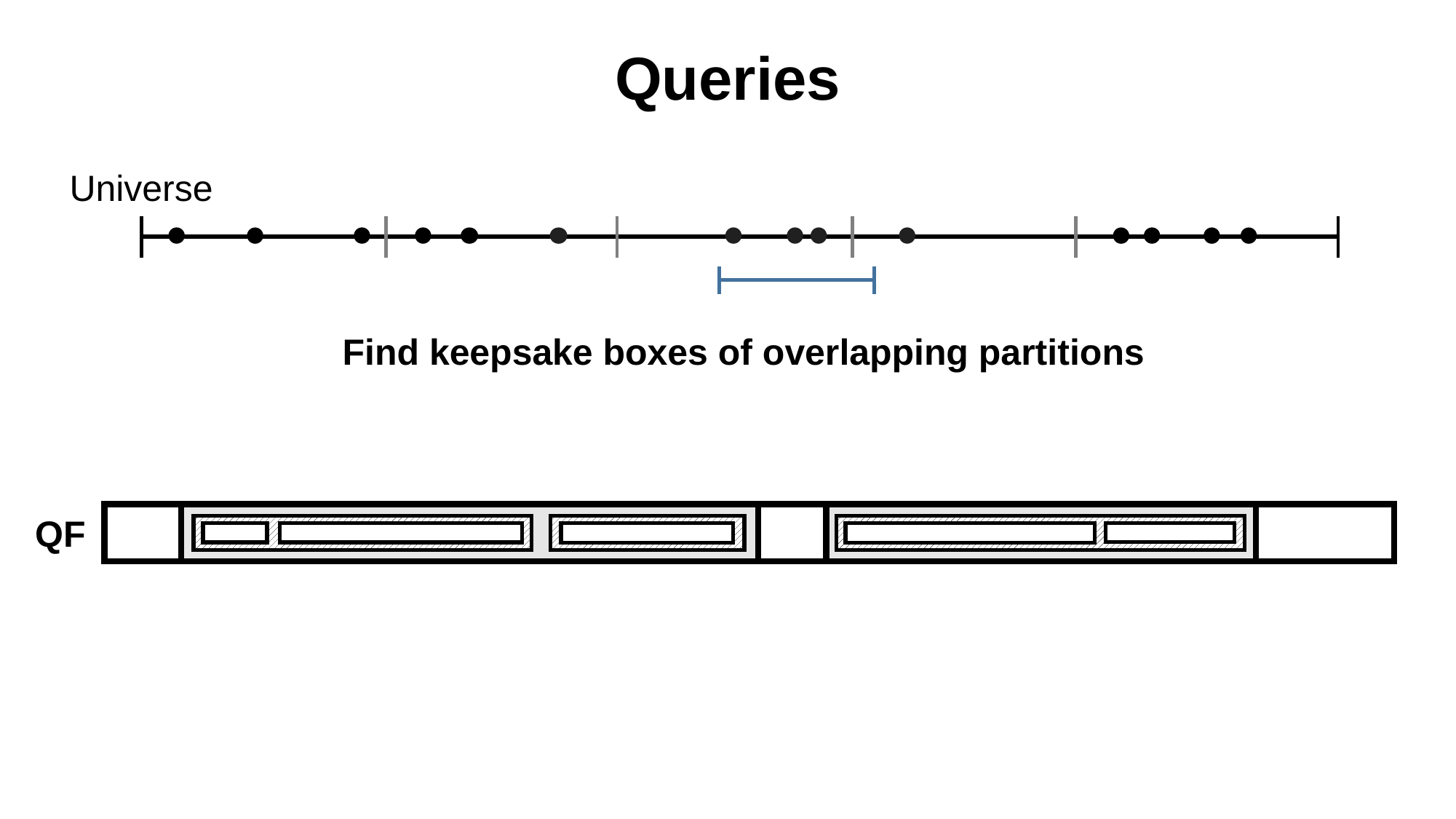

Queries
Universe

Find keepsake boxes of overlapping partitions

QF